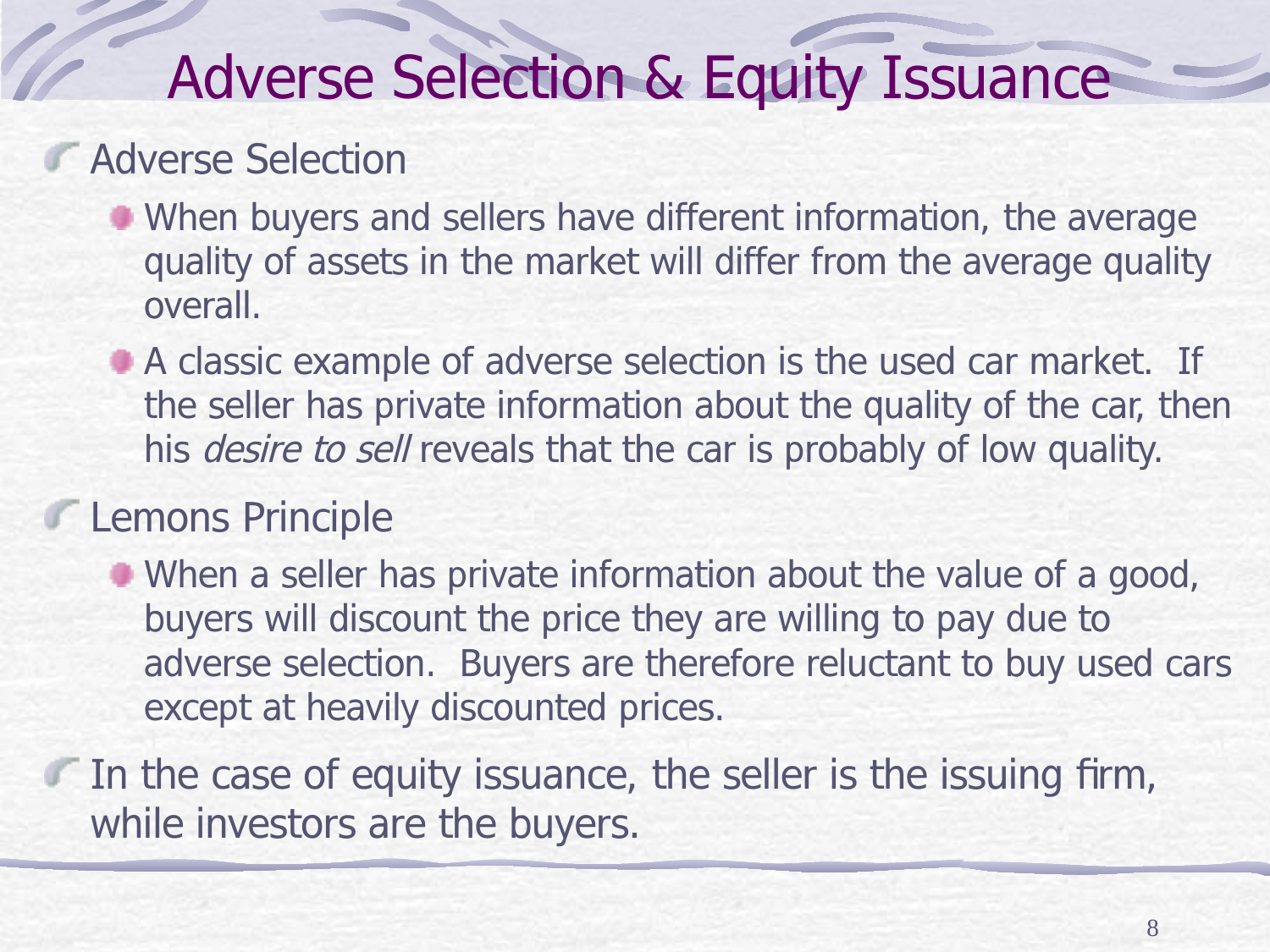

# Adverse Selection & Equity Issuance
Adverse Selection
When buyers and sellers have different information, the average quality of assets in the market will differ from the average quality overall.
A classic example of adverse selection is the used car market.  If the seller has private information about the quality of the car, then his desire to sell reveals that the car is probably of low quality.
Lemons Principle
When a seller has private information about the value of a good, buyers will discount the price they are willing to pay due to adverse selection.  Buyers are therefore reluctant to buy used cars except at heavily discounted prices.
In the case of equity issuance, the seller is the issuing firm, while investors are the buyers.
8